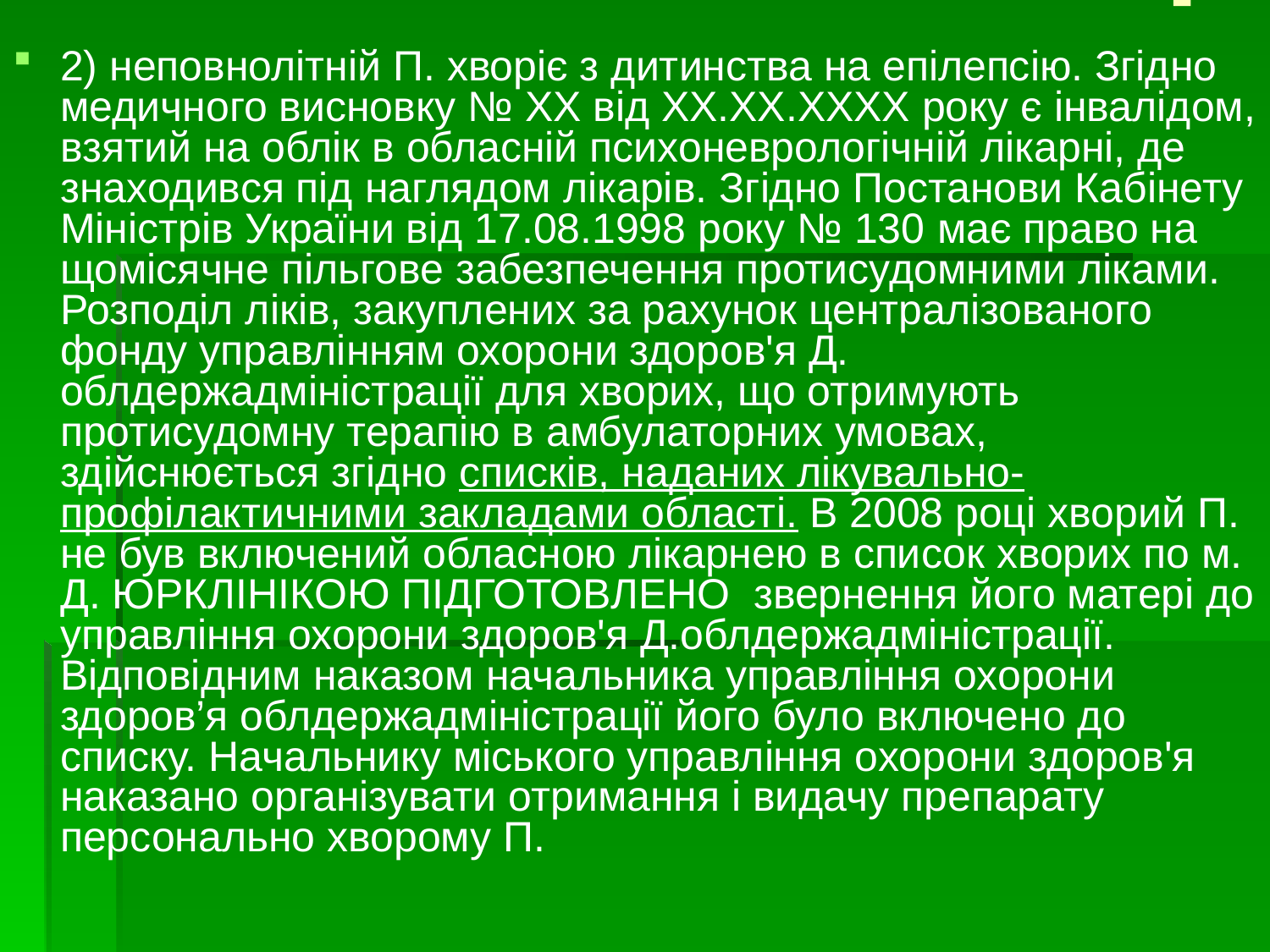

# .
2) неповнолітній П. хворіє з дитинства на епілепсію. Згідно медичного висновку № ХХ від ХХ.ХХ.ХХХХ року є інвалідом, взятий на облік в обласній психоневрологічній лікарні, де знаходився під наглядом лікарів. Згідно Постанови Кабінету Міністрів України від 17.08.1998 року № 130 має право на щомісячне пільгове забезпечення протисудомними ліками. Розподіл ліків, закуплених за рахунок централізованого фонду управлінням охорони здоров'я Д. облдержадміністрації для хворих, що отримують протисудомну терапію в амбулаторних умовах, здійснюється згідно списків, наданих лікувально-профілактичними закладами області. В 2008 році хворий П. не був включений обласною лікарнею в список хворих по м. Д. ЮРКЛІНІКОЮ ПІДГОТОВЛЕНО  звернення його матері до управління охорони здоров'я Д.облдержадміністрації. Відповідним наказом начальника управління охорони здоров’я облдержадміністрації його було включено до списку. Начальнику міського управління охорони здоров'я наказано організувати отримання і видачу препарату персонально хворому П.